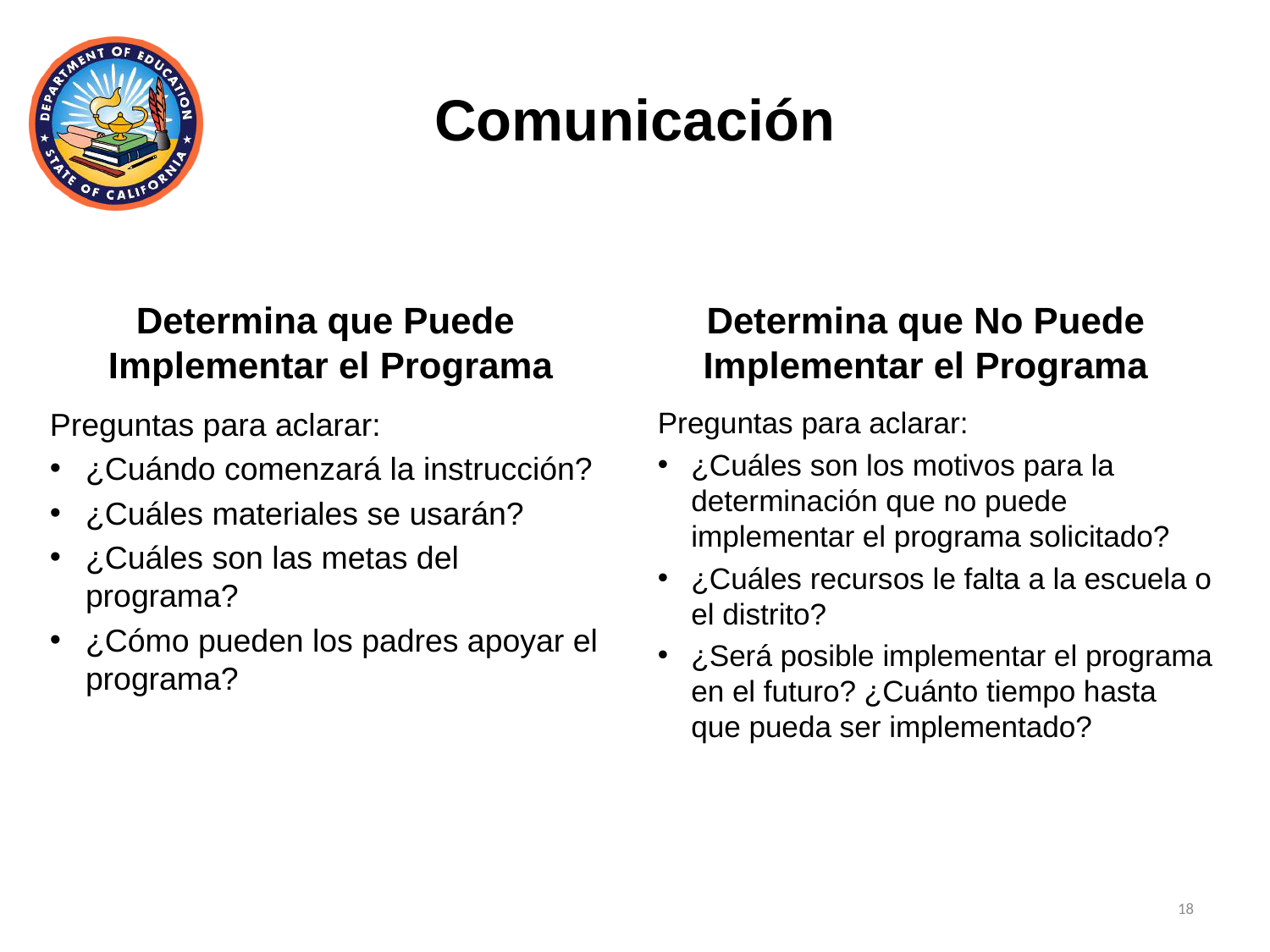

# Comunicación
Determina que Puede  Implementar el Programa
Determina que No Puede Implementar el Programa
Preguntas para aclarar:
¿Cuándo comenzará la instrucción?
¿Cuáles materiales se usarán?
¿Cuáles son las metas del programa?
¿Cómo pueden los padres apoyar el programa?

Preguntas para aclarar:
¿Cuáles son los motivos para la determinación que no puede implementar el programa solicitado?
¿Cuáles recursos le falta a la escuela o el distrito?
¿Será posible implementar el programa en el futuro? ¿Cuánto tiempo hasta que pueda ser implementado?

18